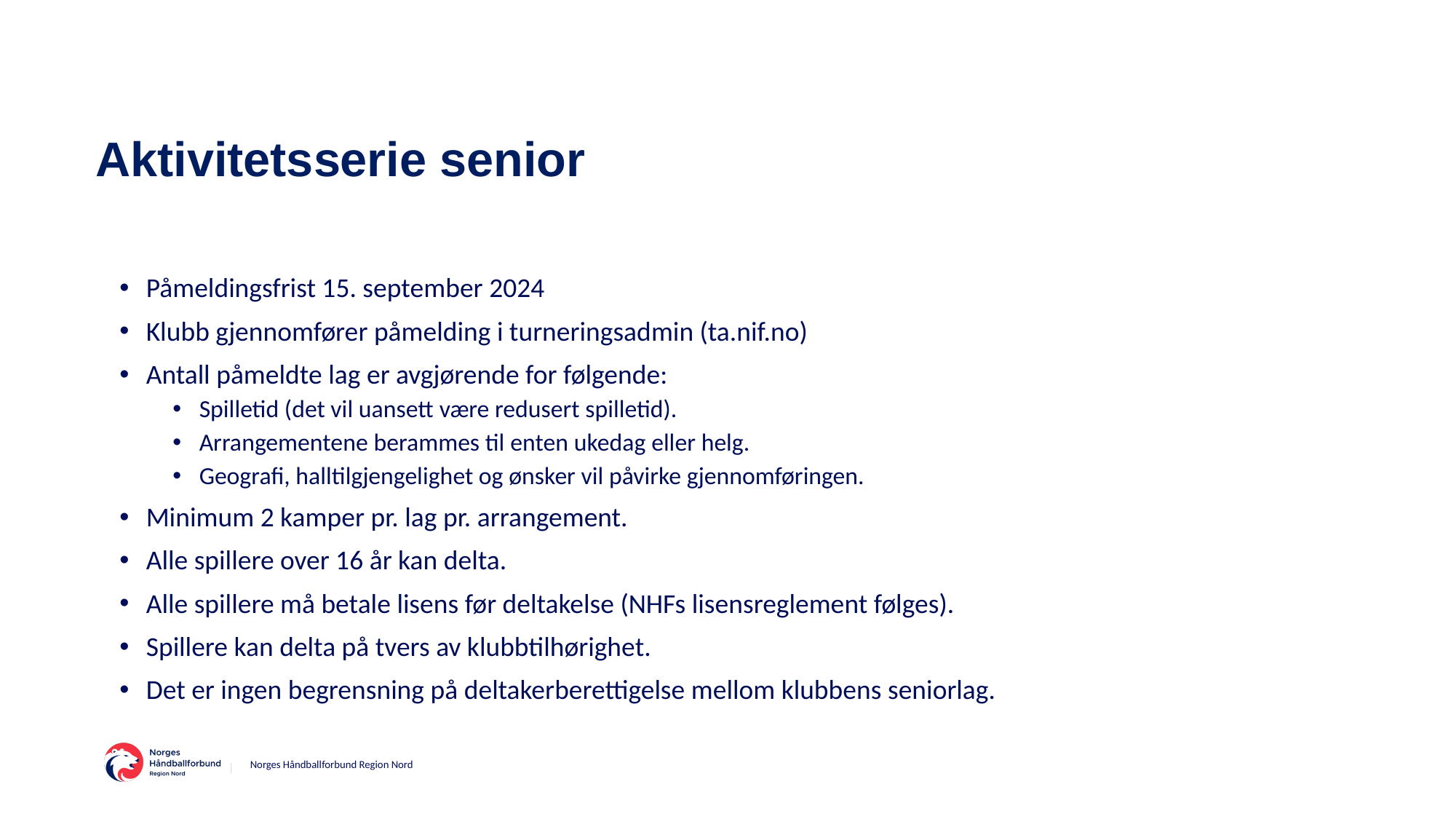

# Aktivitetsserie senior
Påmeldingsfrist 15. september 2024
Klubb gjennomfører påmelding i turneringsadmin (ta.nif.no)
Antall påmeldte lag er avgjørende for følgende:
Spilletid (det vil uansett være redusert spilletid).
Arrangementene berammes til enten ukedag eller helg.
Geografi, halltilgjengelighet og ønsker vil påvirke gjennomføringen.
Minimum 2 kamper pr. lag pr. arrangement.
Alle spillere over 16 år kan delta.
Alle spillere må betale lisens før deltakelse (NHFs lisensreglement følges).
Spillere kan delta på tvers av klubbtilhørighet.
Det er ingen begrensning på deltakerberettigelse mellom klubbens seniorlag.